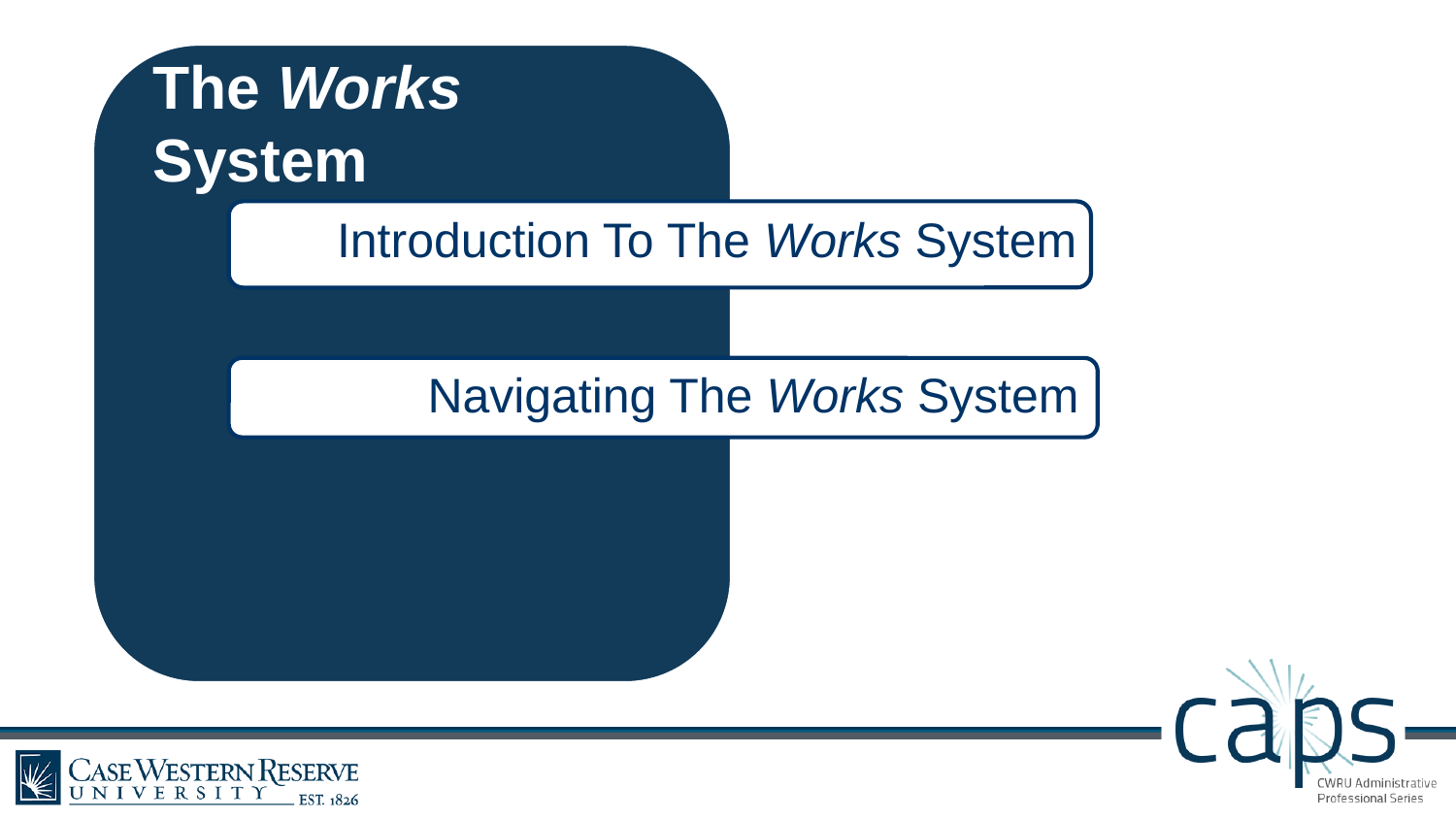

The Works System

Introduction To The Works System
Navigating The Works System